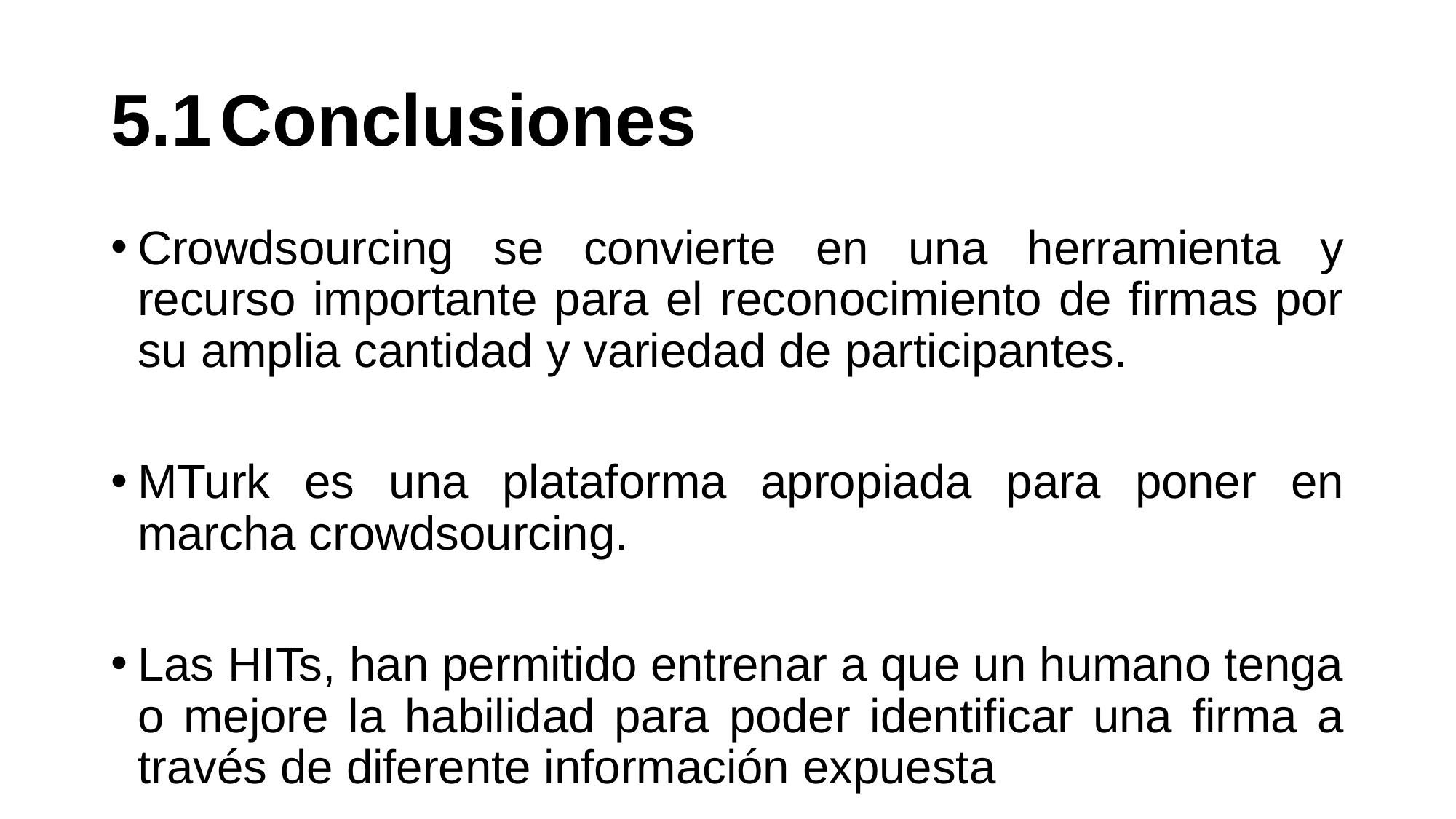

# 5.1	Conclusiones
Crowdsourcing se convierte en una herramienta y recurso importante para el reconocimiento de firmas por su amplia cantidad y variedad de participantes.

MTurk es una plataforma apropiada para poner en marcha crowdsourcing.

Las HITs, han permitido entrenar a que un humano tenga o mejore la habilidad para poder identificar una firma a través de diferente información expuesta